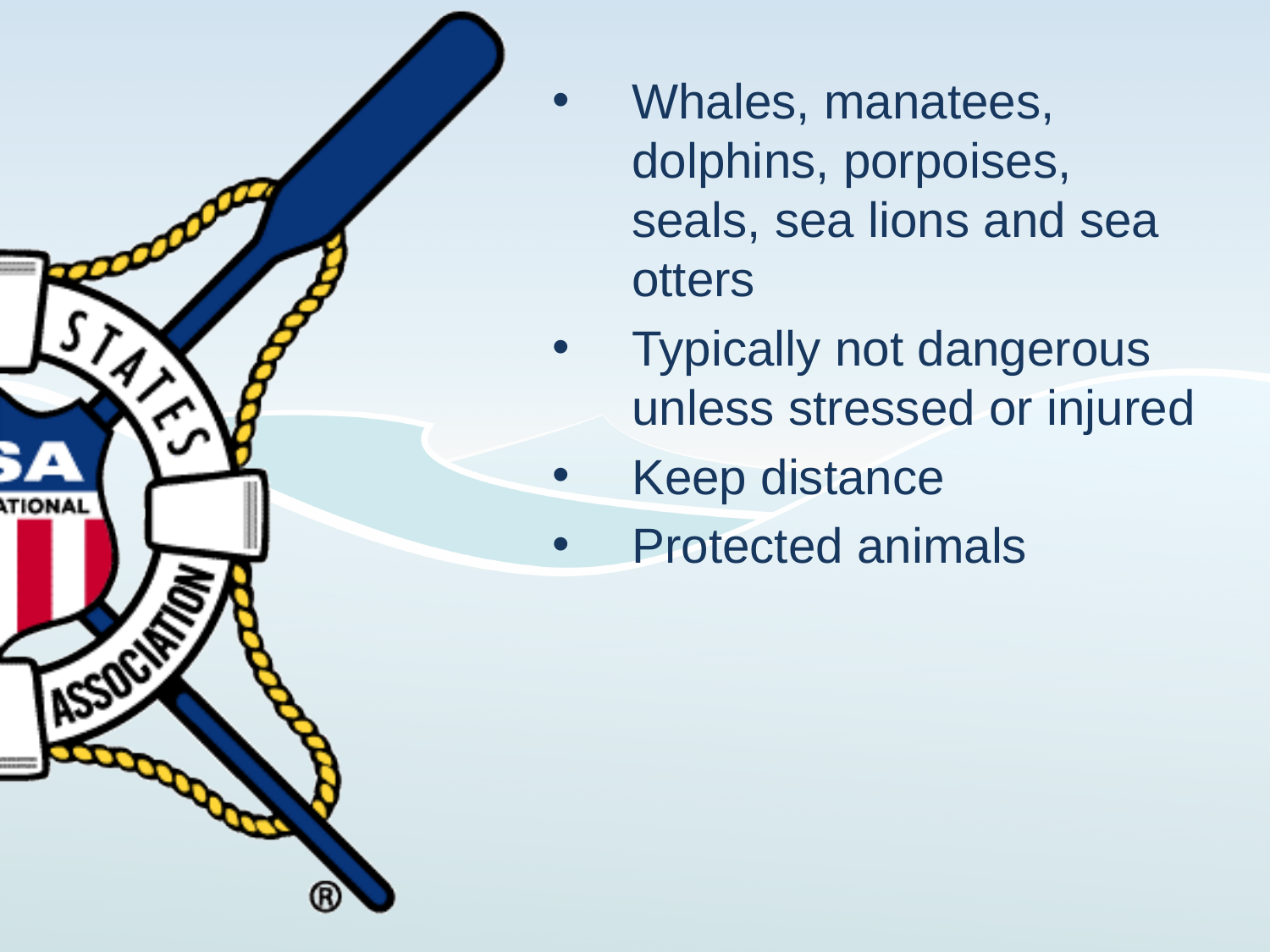

Whales, manatees, dolphins, porpoises, seals, sea lions and sea otters
Typically not dangerous unless stressed or injured
Keep distance
Protected animals